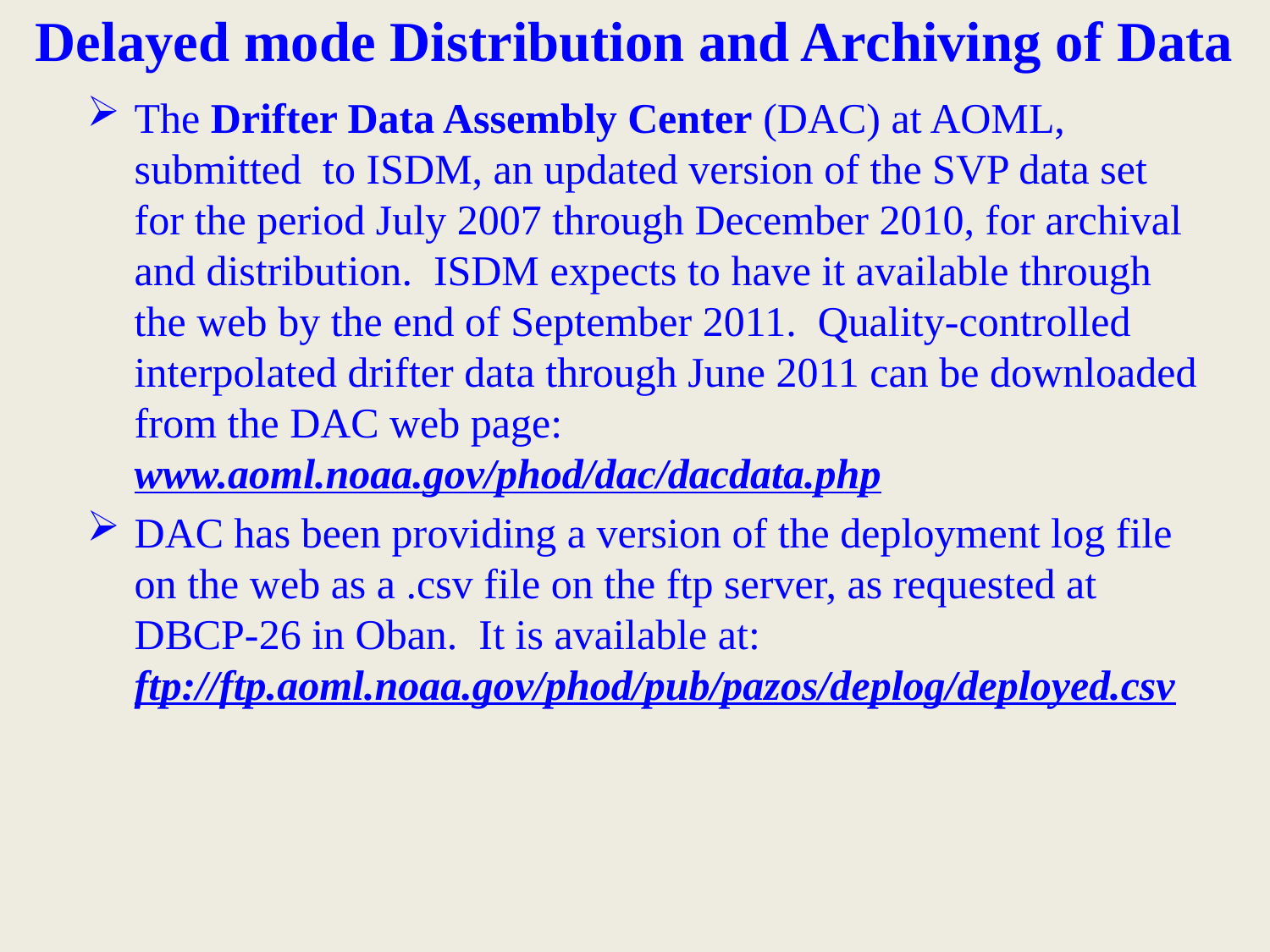

# Delayed mode Distribution and Archiving of Data
The Drifter Data Assembly Center (DAC) at AOML, submitted  to ISDM, an updated version of the SVP data set for the period July 2007 through December 2010, for archival and distribution.  ISDM expects to have it available through the web by the end of September 2011.  Quality-controlled  interpolated drifter data through June 2011 can be downloaded from the DAC web page: www.aoml.noaa.gov/phod/dac/dacdata.php
DAC has been providing a version of the deployment log file on the web as a .csv file on the ftp server, as requested at DBCP-26 in Oban.  It is available at: ftp://ftp.aoml.noaa.gov/phod/pub/pazos/deplog/deployed.csv